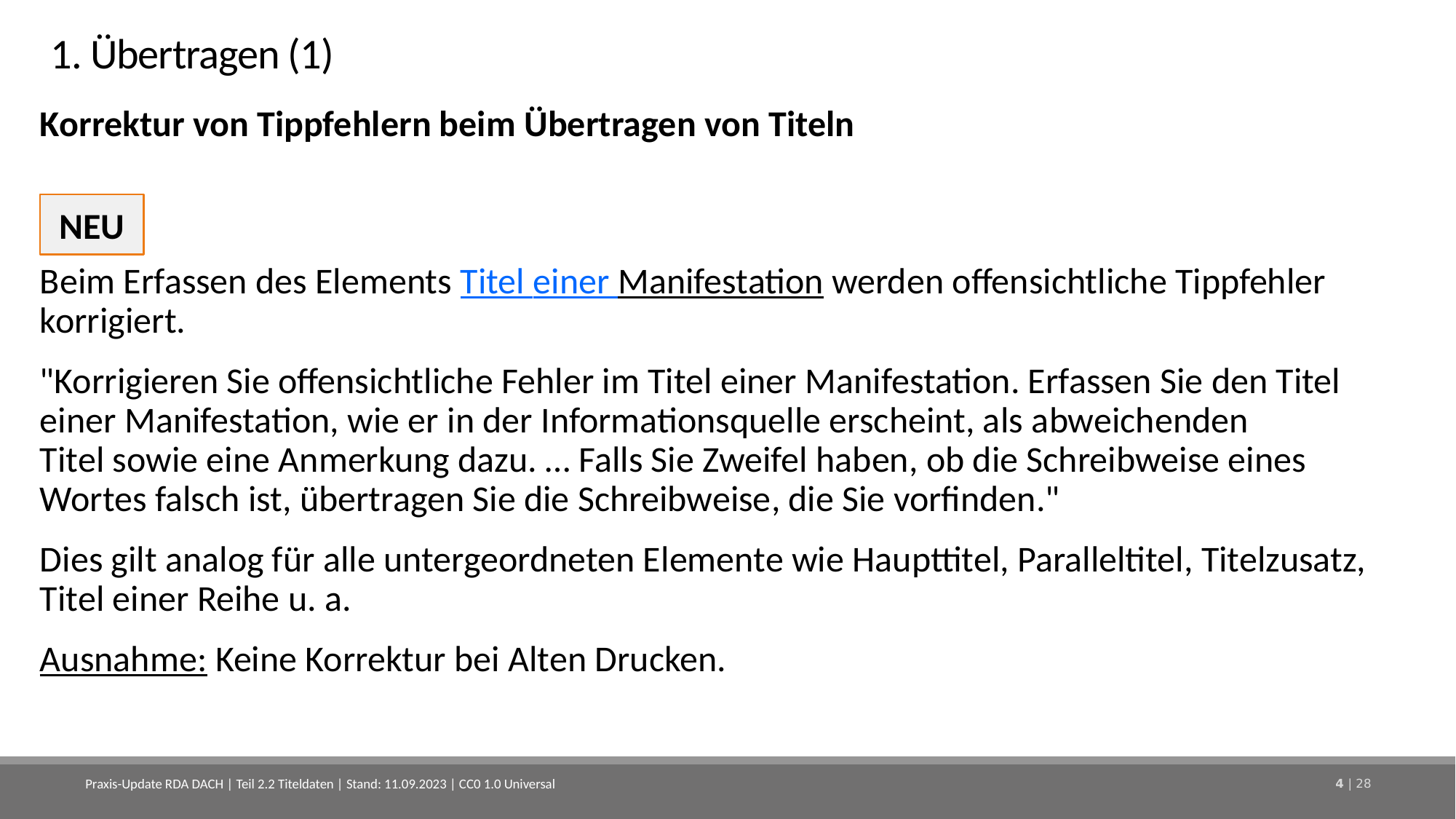

# 1. Übertragen (1)
Korrektur von Tippfehlern beim Übertragen von Titeln

Beim Erfassen des Elements Titel einer Manifestation werden offensichtliche Tippfehler korrigiert.
"Korrigieren Sie offensichtliche Fehler im Titel einer Manifestation. Erfassen Sie den Titel einer Manifestation, wie er in der Informationsquelle erscheint, als abweichenden Titel sowie eine Anmerkung dazu. … Falls Sie Zweifel haben, ob die Schreibweise eines Wortes falsch ist, übertragen Sie die Schreibweise, die Sie vorfinden."
Dies gilt analog für alle untergeordneten Elemente wie Haupttitel, Paralleltitel, Titelzusatz, Titel einer Reihe u. a.
Ausnahme: Keine Korrektur bei Alten Drucken.

NEU
Praxis-Update RDA DACH | Teil 2.2 Titeldaten | Stand: 11.09.2023 | CC0 1.0 Universal
4 | 28